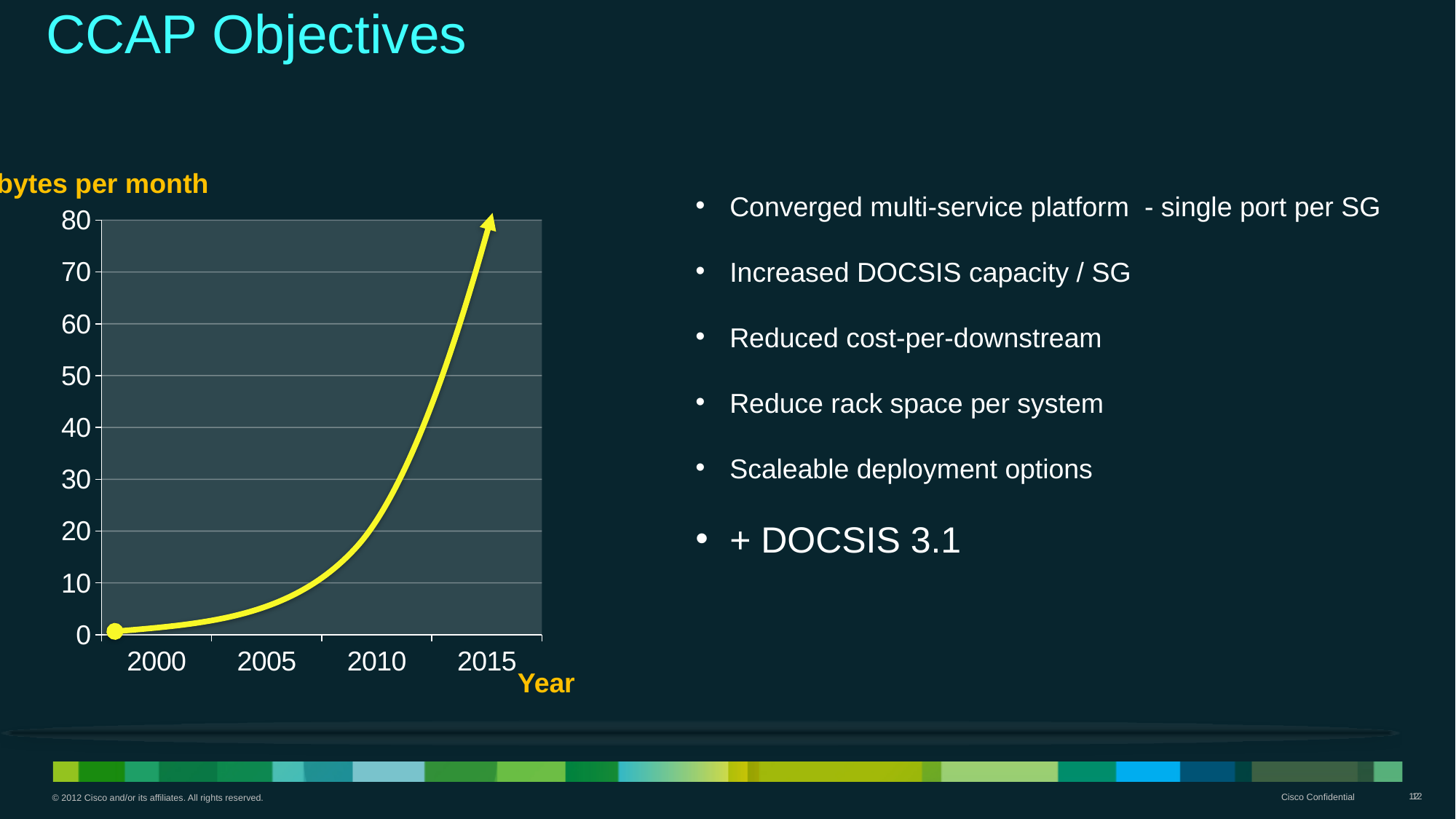

CCAP Objectives

Converged multi-service platform  - single port per SG

Increased DOCSIS capacity / SG

Reduced cost-per-downstream

Reduce rack space per system

Scaleable deployment options

+ DOCSIS 3.1

Exabytes per month

### Chart

| Category | Series 2 |
|---|---|
| 2000 | None |
| 2005 | None |
| 2010 | None |
| 2015 | 2.8 |
Year